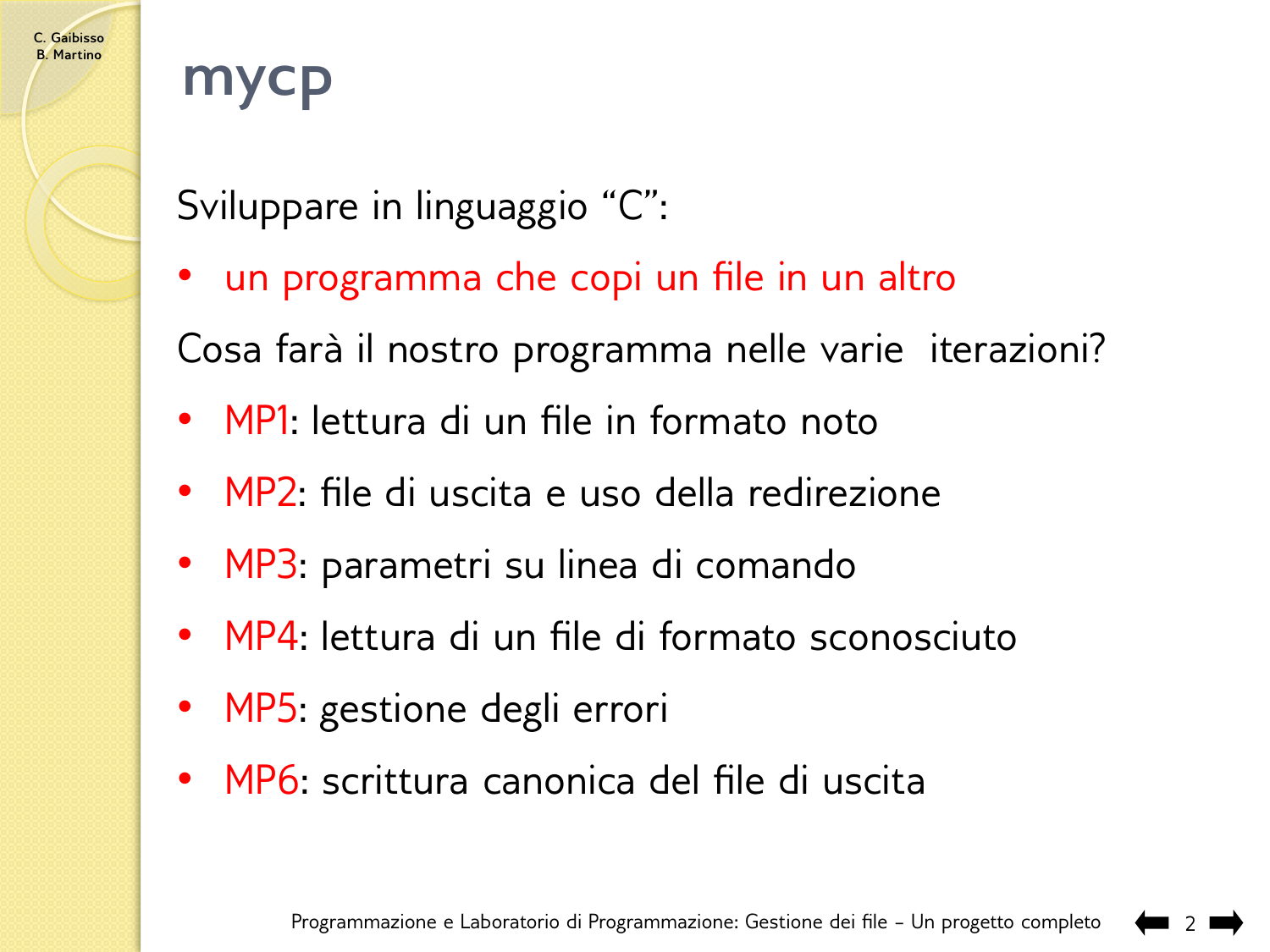

# mycp
Sviluppare in linguaggio “C”:
un programma che copi un file in un altro
Cosa farà il nostro programma nelle varie  iterazioni?
MP1: lettura di un file in formato noto
MP2: file di uscita e uso della redirezione
MP3: parametri su linea di comando
MP4: lettura di un file di formato sconosciuto
MP5: gestione degli errori
MP6: scrittura canonica del file di uscita
Programmazione e Laboratorio di Programmazione: Gestione dei file – Un progetto completo
2